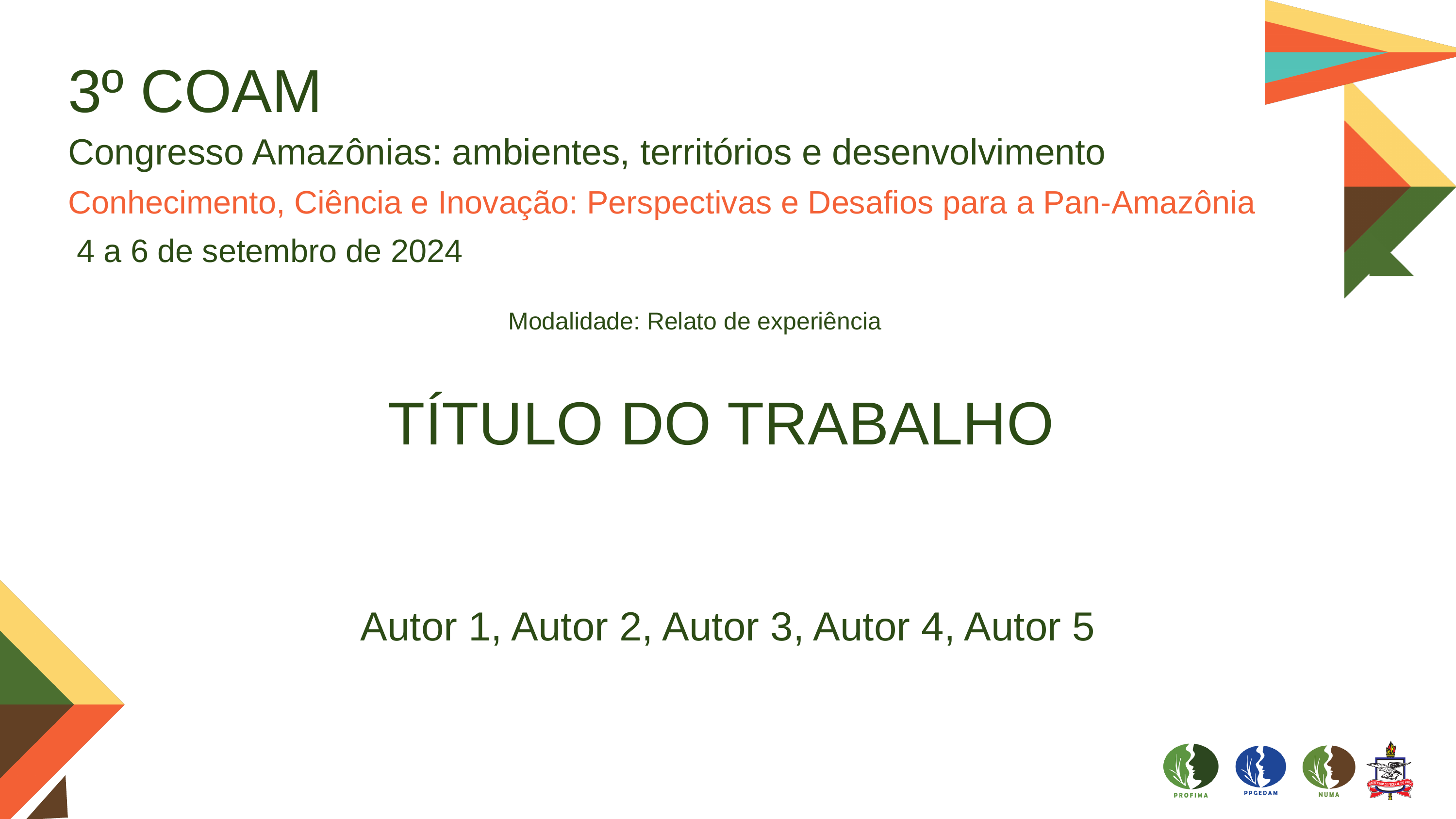

3º COAM
Congresso Amazônias: ambientes, territórios e desenvolvimento
Conhecimento, Ciência e Inovação: Perspectivas e Desafios para a Pan-Amazônia
 4 a 6 de setembro de 2024

Modalidade: Relato de experiência
TÍTULO DO TRABALHO

Autor 1, Autor 2, Autor 3, Autor 4, Autor 5